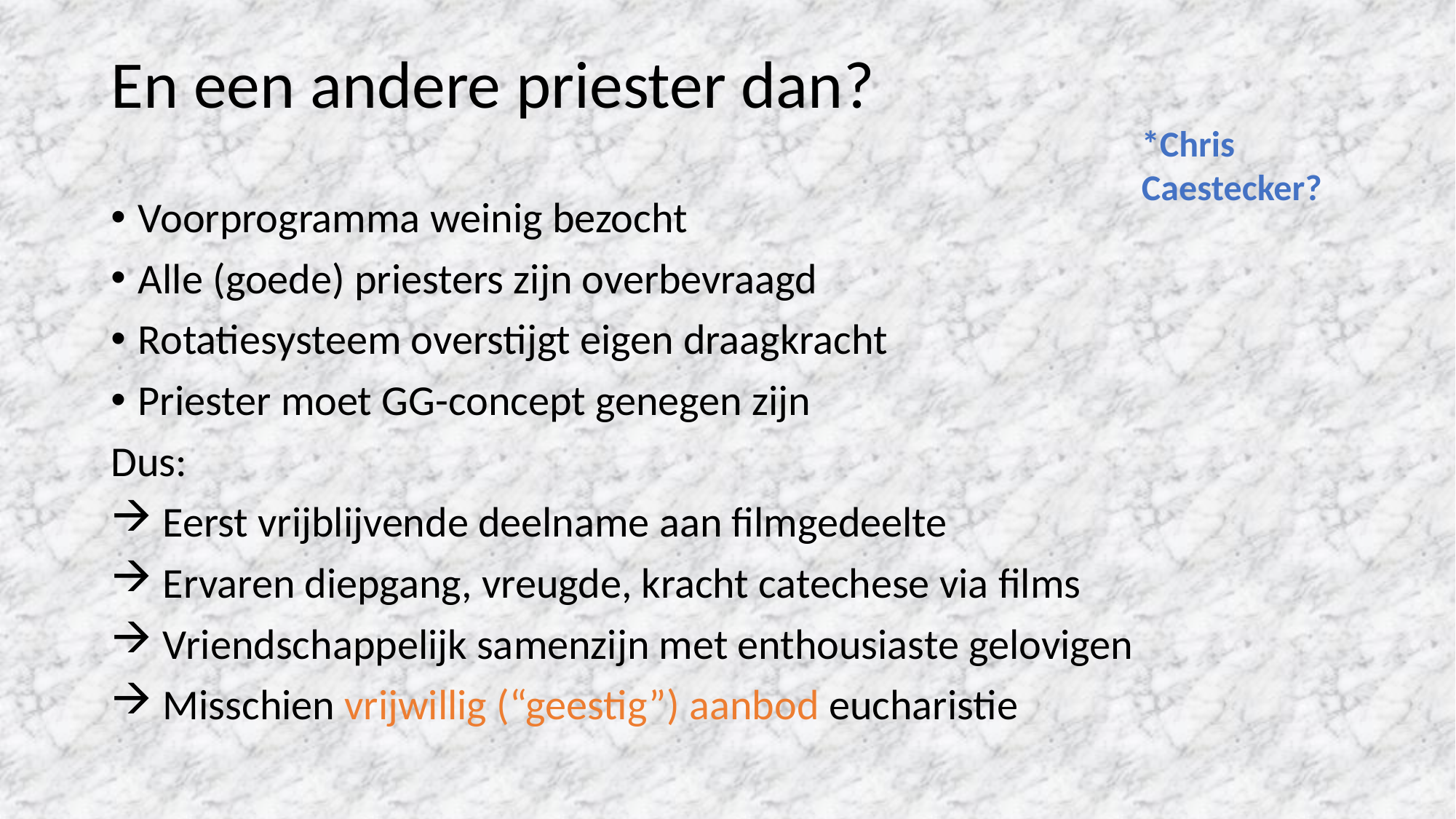

# En een andere priester dan?
*Chris Caestecker?
Voorprogramma weinig bezocht
Alle (goede) priesters zijn overbevraagd
Rotatiesysteem overstijgt eigen draagkracht
Priester moet GG-concept genegen zijn
Dus:
 Eerst vrijblijvende deelname aan filmgedeelte
 Ervaren diepgang, vreugde, kracht catechese via films
 Vriendschappelijk samenzijn met enthousiaste gelovigen
 Misschien vrijwillig (“geestig”) aanbod eucharistie